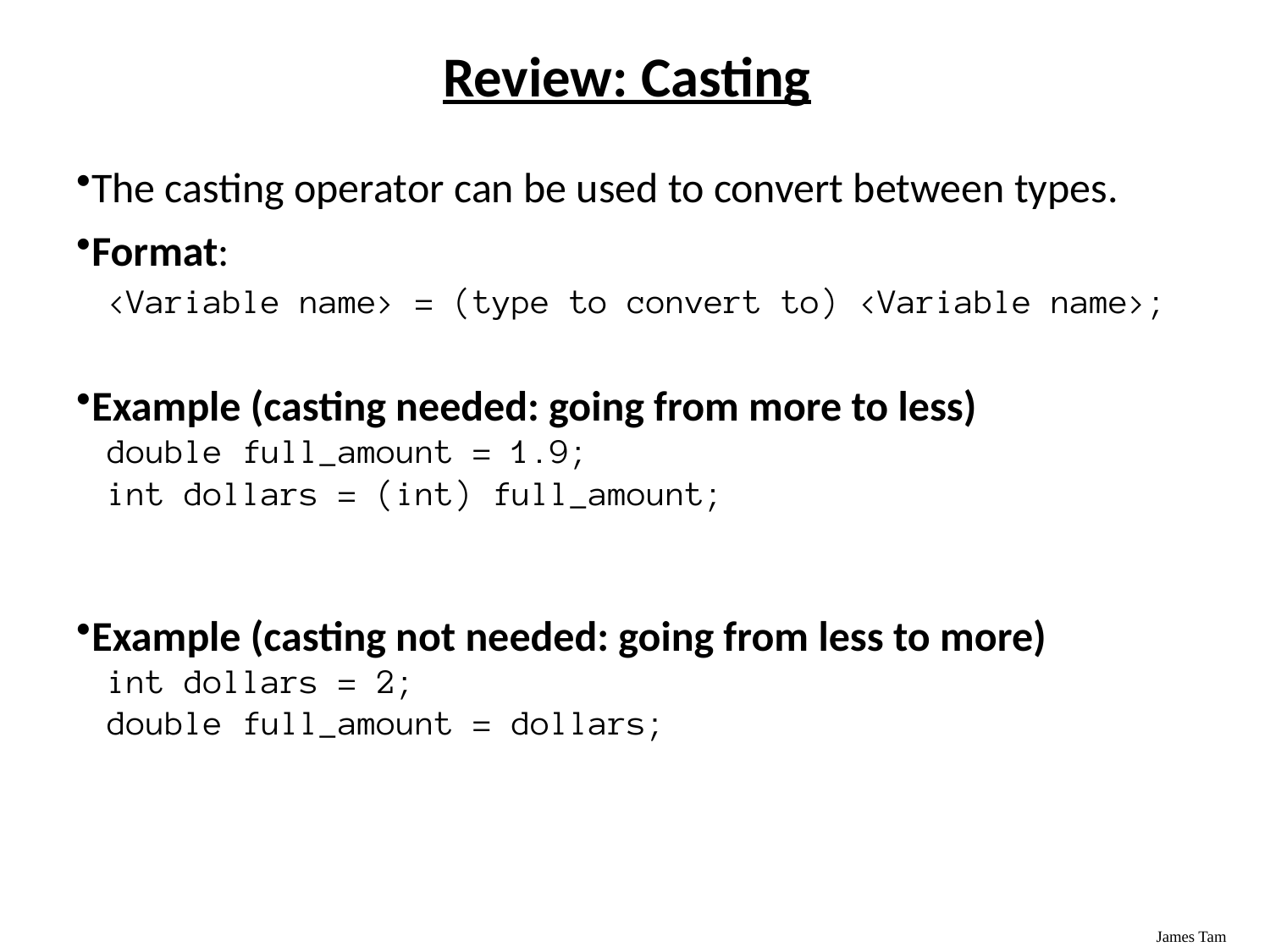

Review: Casting
The casting operator can be used to convert between types.
Format:
<Variable name> = (type to convert to) <Variable name>;

Example (casting needed: going from more to less)
double full_amount = 1.9;
int dollars = (int) full_amount;

Example (casting not needed: going from less to more)
int dollars = 2;
double full_amount = dollars;